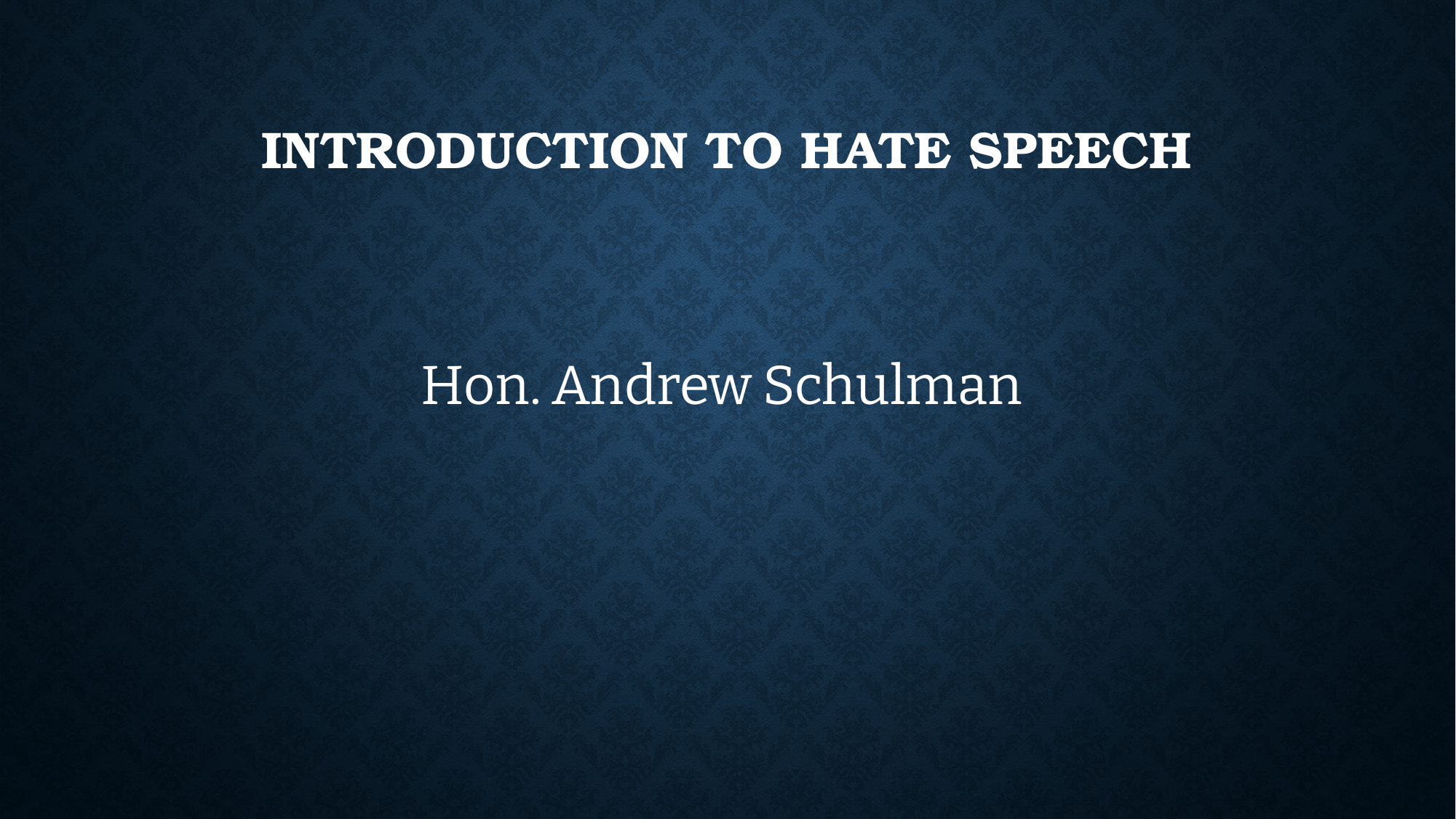

# Introduction to hate speech

Hon. Andrew Schulman